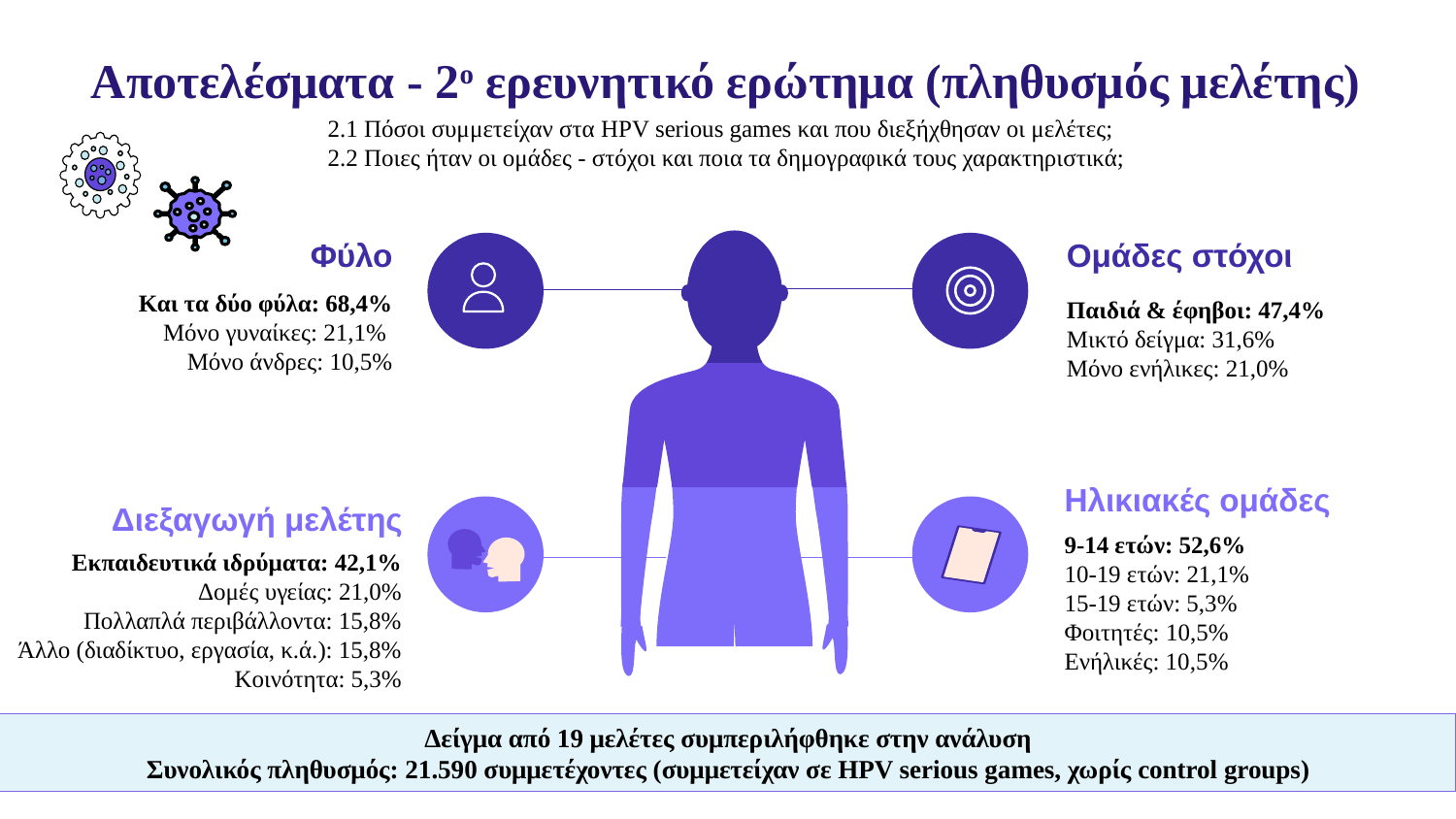

# Αποτελέσματα - 2ο ερευνητικό ερώτημα (πληθυσμός μελέτης)
2.1 Πόσοι συμμετείχαν στα HPV serious games και που διεξήχθησαν οι μελέτες;
2.2 Ποιες ήταν οι ομάδες - στόχοι και ποια τα δημογραφικά τους χαρακτηριστικά;

Ομάδες στόχοι
Φύλο

Παιδιά & έφηβοι: 47,4%
Μικτό δείγμα: 31,6%
Μόνο ενήλικες: 21,0%
Και τα δύο φύλα: 68,4% Μόνο γυναίκες: 21,1%
Μόνο άνδρες: 10,5%

Ηλικιακές ομάδες

Διεξαγωγή μελέτης
9-14 ετών: 52,6%
10-19 ετών: 21,1%
15-19 ετών: 5,3%
Φοιτητές: 10,5%
Ενήλικές: 10,5%

Εκπαιδευτικά ιδρύματα: 42,1%
Δομές υγείας: 21,0%
Πολλαπλά περιβάλλοντα: 15,8%
Άλλο (διαδίκτυο, εργασία, κ.ά.): 15,8%
Κοινότητα: 5,3%

Δείγμα από 19 μελέτες συμπεριλήφθηκε στην ανάλυση
Συνολικός πληθυσμός: 21.590 συμμετέχοντες (συμμετείχαν σε HPV serious games, χωρίς control groups)